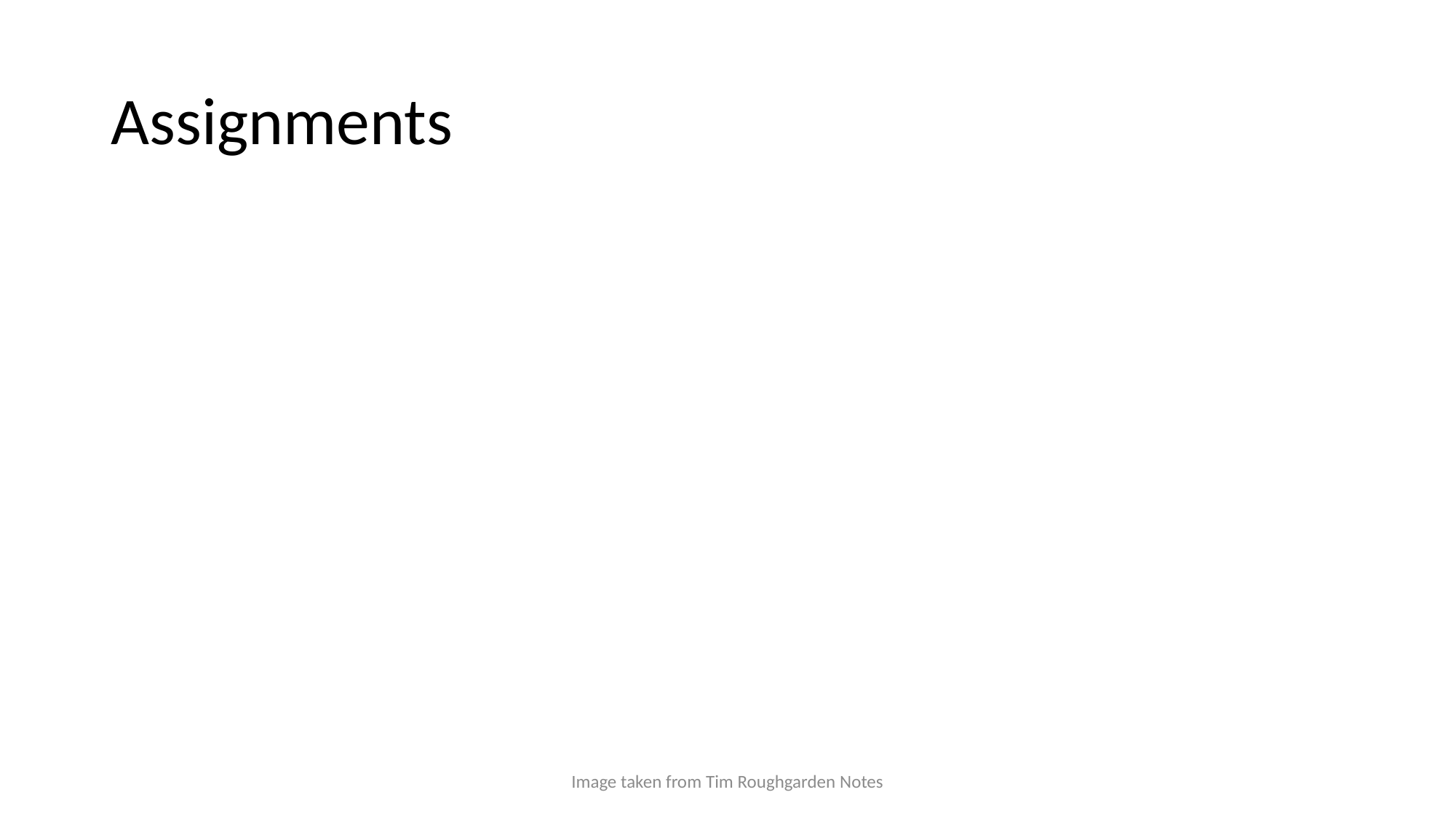

# Assignments

Image taken from Tim Roughgarden Notes